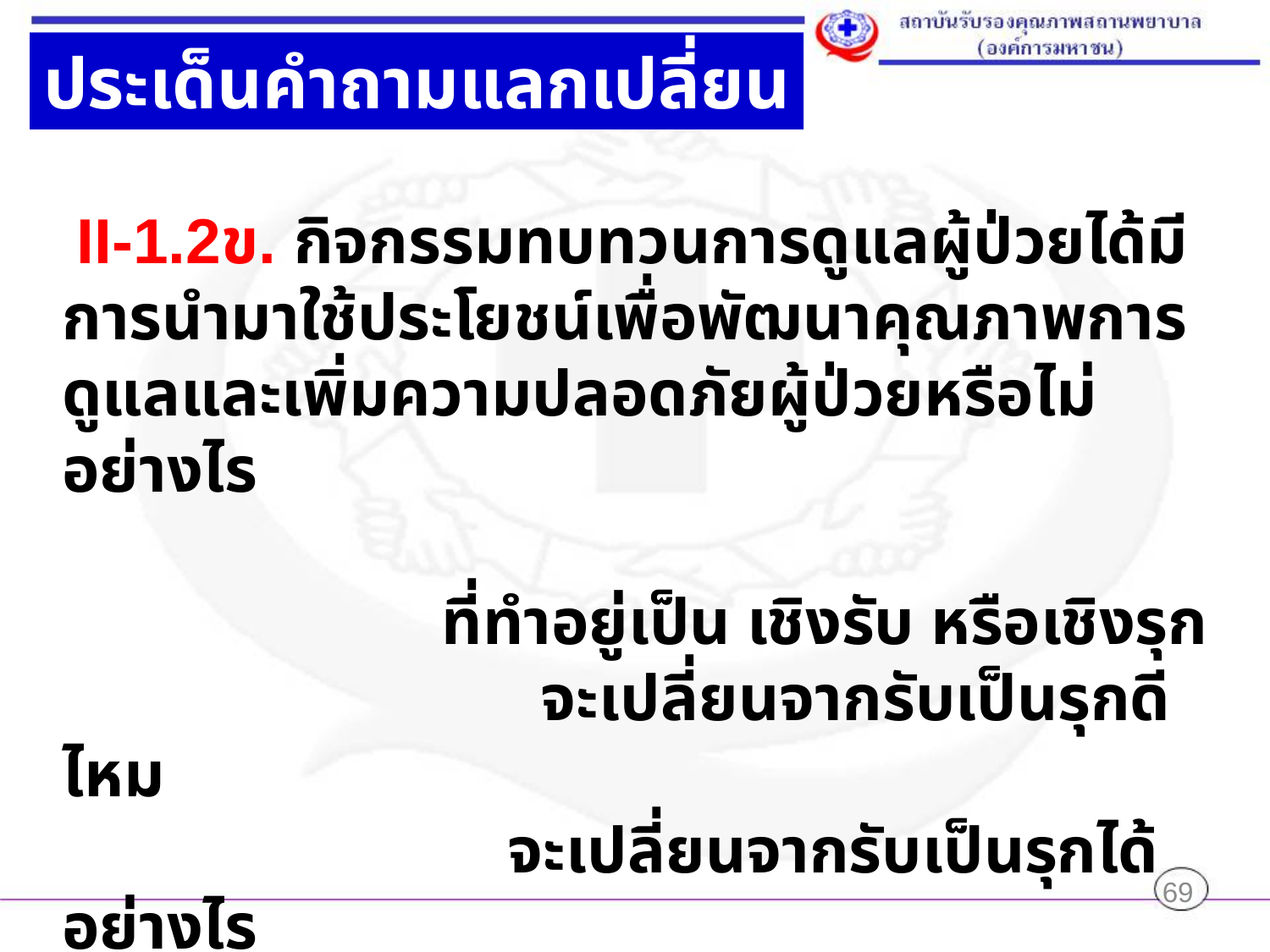

ประเด็นคำถามแลกเปลี่ยน
 II-1.2ข. กิจกรรมทบทวนการดูแลผู้ป่วยได้มีการนำมาใช้ประโยชน์เพื่อพัฒนาคุณภาพการดูแลและเพิ่มความปลอดภัยผู้ป่วยหรือไม่ อย่างไร

                       ที่ทำอยู่เป็น เชิงรับ หรือเชิงรุก
                             จะเปลี่ยนจากรับเป็นรุกดีไหม
                           จะเปลี่ยนจากรับเป็นรุกได้อย่างไร

69